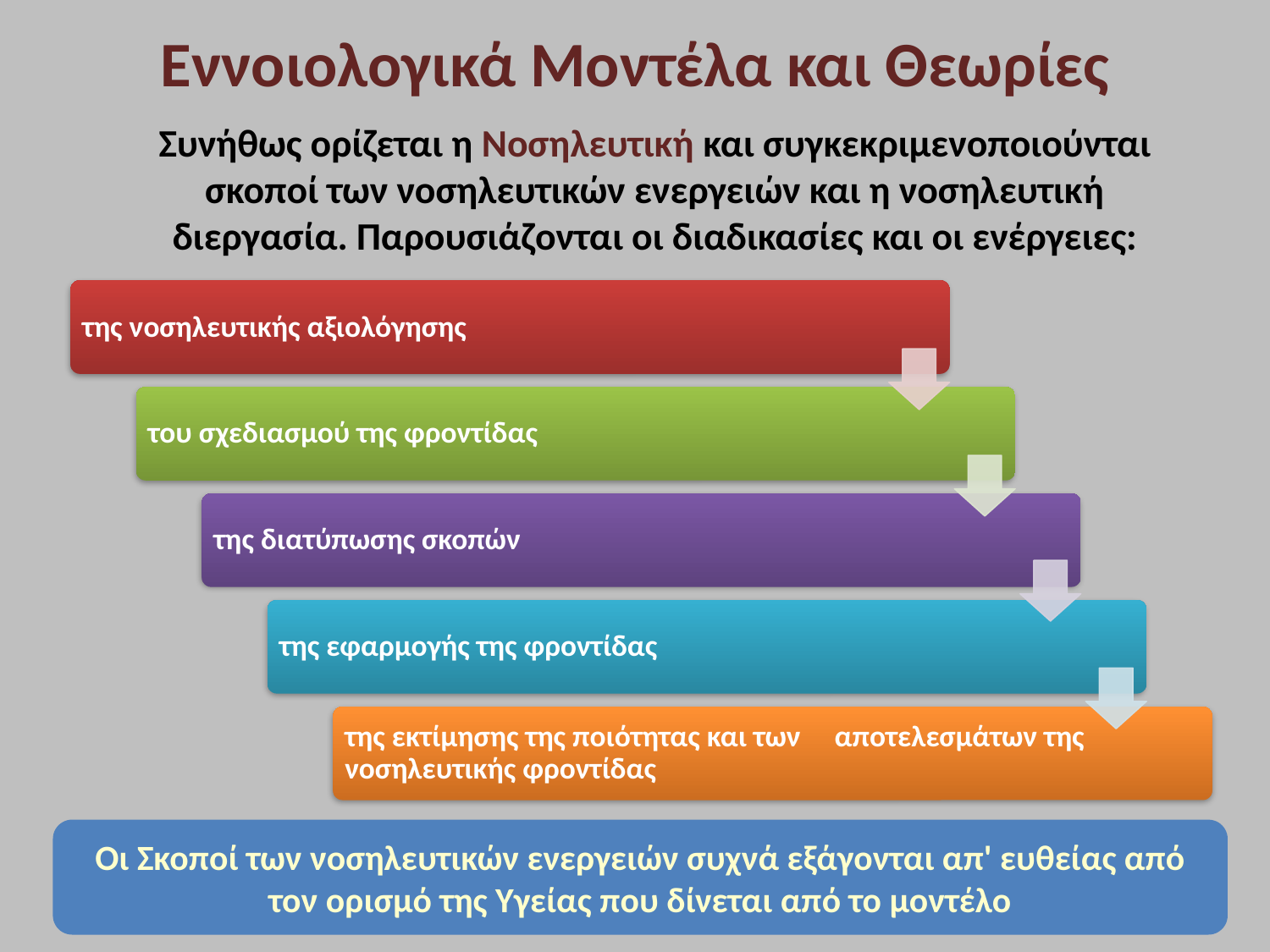

# Εννοιολογικά Μοντέλα και Θεωρίες
Συνήθως ορίζεται η Νοσηλευτική και συγκεκριμενοποιούνται σκοποί των νοσηλευτικών ενεργειών και η νοσηλευτική διεργασία. Παρουσιάζονται οι διαδικασίες και οι ενέργειες:
της νοσηλευτικής αξιολόγησης
του σχεδιασμού της φροντίδας
της διατύπωσης σκοπών
της εφαρμογής της φροντίδας
της εκτίμησης της ποιότητας και των     αποτελεσμάτων της νοσηλευτικής φροντίδας

Οι Σκοποί των νοσηλευτικών ενεργειών συχνά εξάγονται απ' ευθείας από τον ορισμό της Υγείας που δίνεται από το μοντέλο